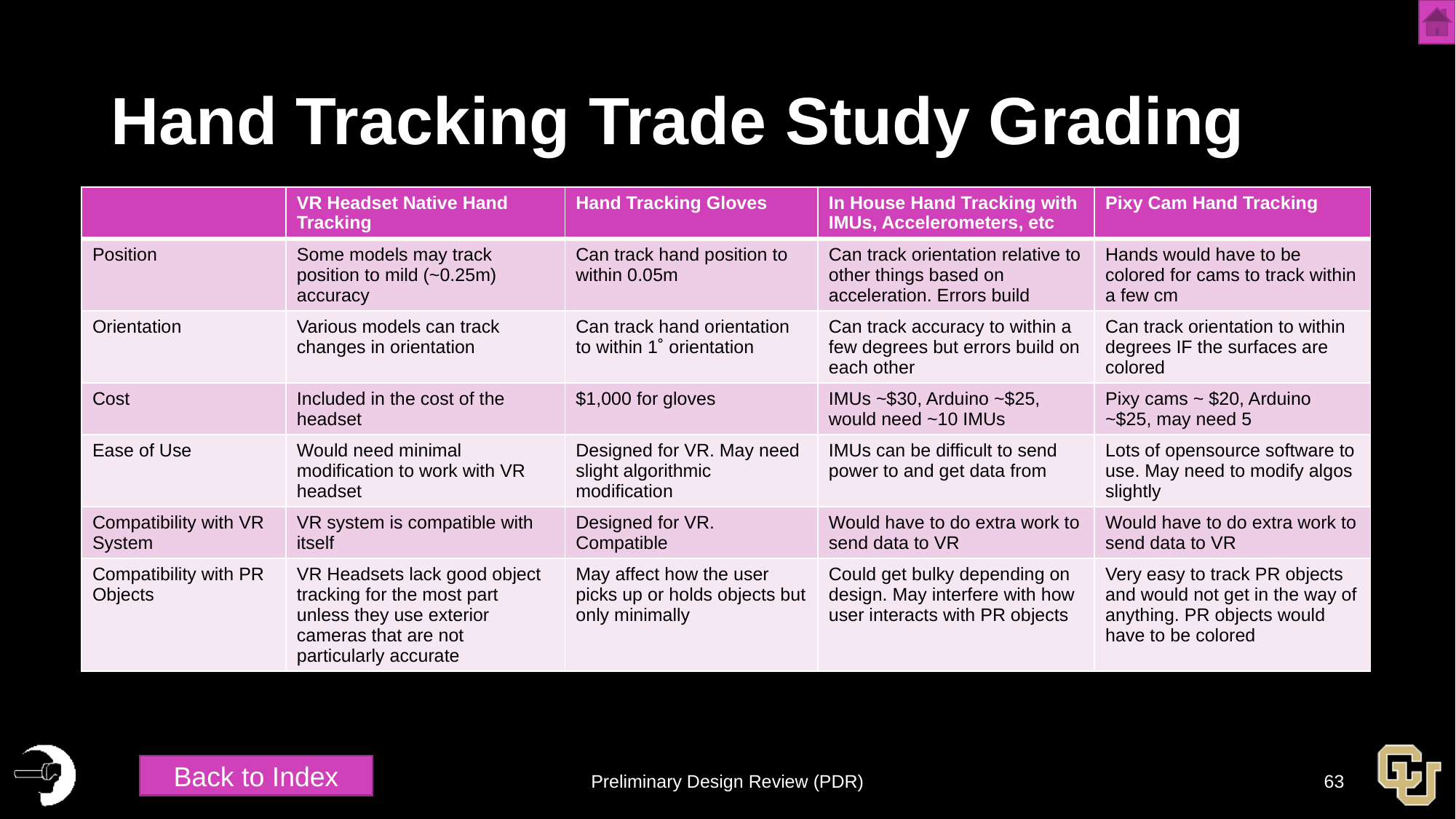

# Hand Tracking Trade Study Grading
|  | VR Headset Native Hand Tracking | Hand Tracking Gloves | In House Hand Tracking with IMUs, Accelerometers, etc | Pixy Cam Hand Tracking |
| --- | --- | --- | --- | --- |
| Position | Some models may track position to mild (~0.25m) accuracy | Can track hand position to within 0.05m | Can track orientation relative to other things based on acceleration. Errors build | Hands would have to be colored for cams to track within a few cm |
| Orientation | Various models can track changes in orientation | Can track hand orientation to within 1˚ orientation | Can track accuracy to within a few degrees but errors build on each other | Can track orientation to within degrees IF the surfaces are colored |
| Cost | Included in the cost of the headset | $1,000 for gloves | IMUs ~$30, Arduino ~$25, would need ~10 IMUs | Pixy cams ~ $20, Arduino ~$25, may need 5 |
| Ease of Use | Would need minimal modification to work with VR headset | Designed for VR. May need slight algorithmic modification | IMUs can be difficult to send power to and get data from | Lots of opensource software to use. May need to modify algos slightly |
| Compatibility with VR System | VR system is compatible with itself | Designed for VR. Compatible | Would have to do extra work to send data to VR | Would have to do extra work to send data to VR |
| Compatibility with PR Objects | VR Headsets lack good object tracking for the most part unless they use exterior cameras that are not particularly accurate | May affect how the user picks up or holds objects but only minimally | Could get bulky depending on design. May interfere with how user interacts with PR objects | Very easy to track PR objects and would not get in the way of anything. PR objects would have to be colored |
Back to Index
Preliminary Design Review (PDR)
63